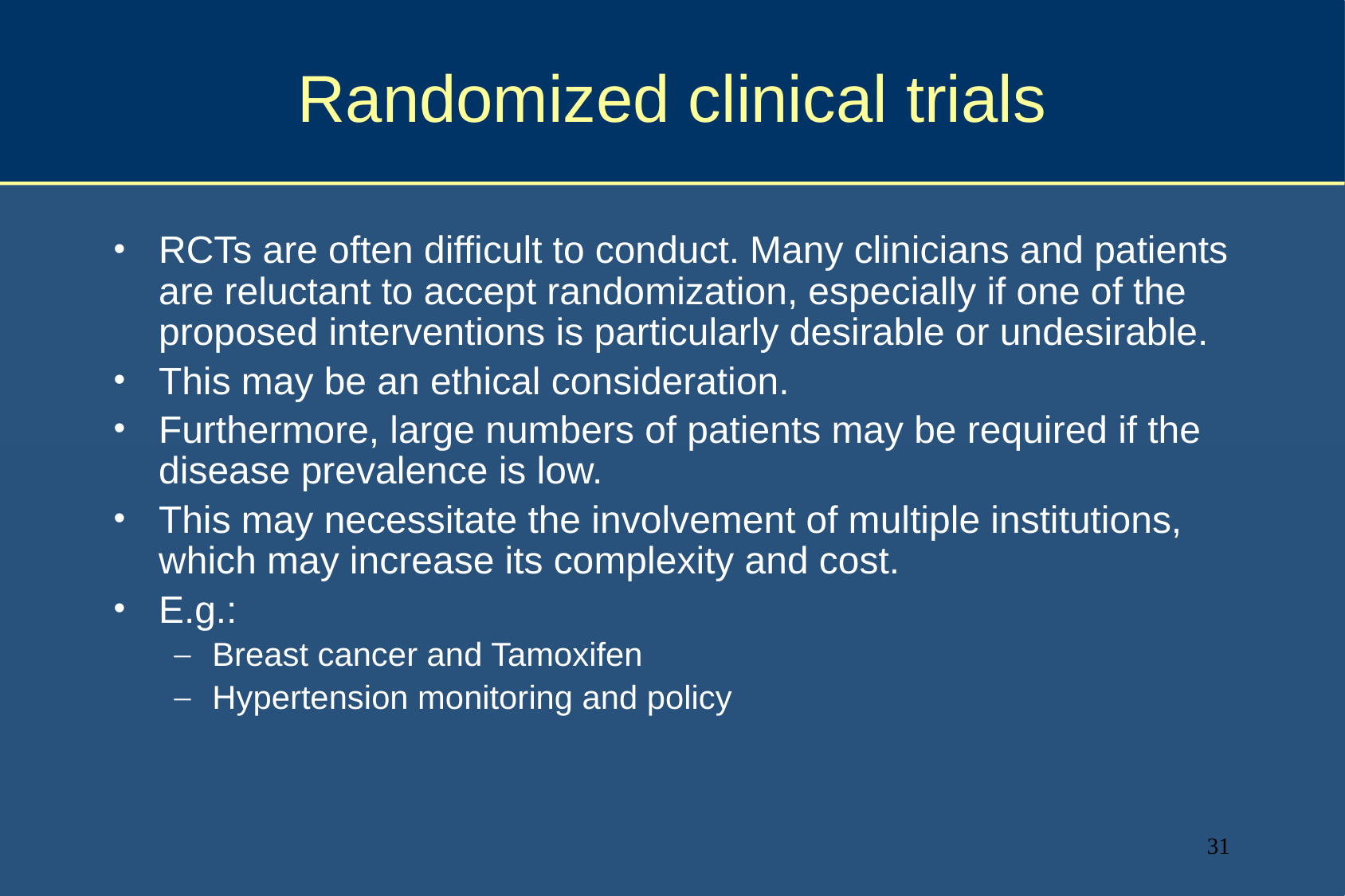

# Randomized clinical trials
RCTs are often difficult to conduct. Many clinicians and patients are reluctant to accept randomization, especially if one of the proposed interventions is particularly desirable or undesirable.
This may be an ethical consideration.
Furthermore, large numbers of patients may be required if the disease prevalence is low.
This may necessitate the involvement of multiple institutions, which may increase its complexity and cost.
E.g.:
Breast cancer and Tamoxifen
Hypertension monitoring and policy
31